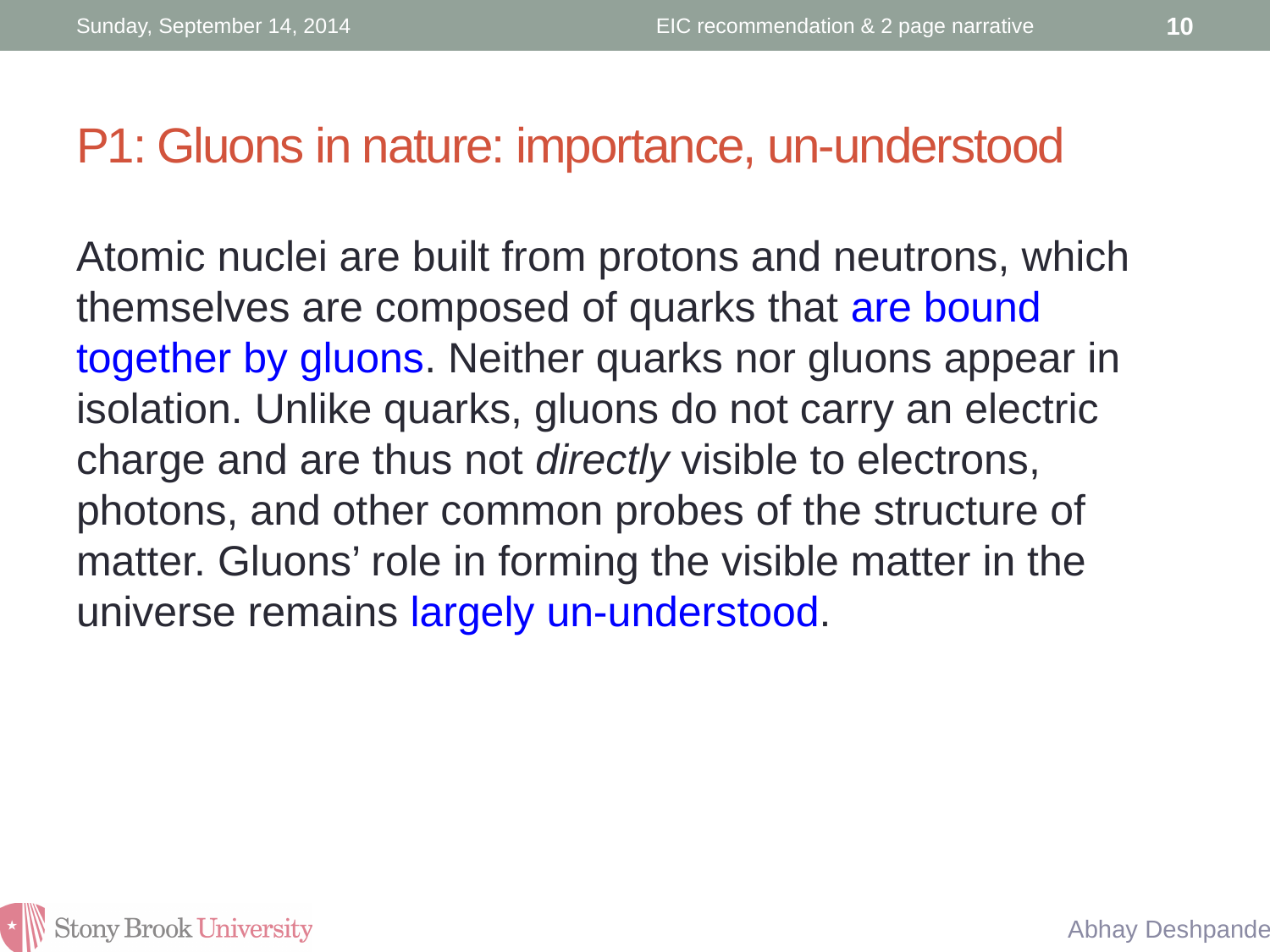

Sunday, September 14, 2014
EIC recommendation & 2 page narrative
10
# P1: Gluons in nature: importance, un-understood
Atomic nuclei are built from protons and neutrons, which themselves are composed of quarks that are bound together by gluons. Neither quarks nor gluons appear in isolation. Unlike quarks, gluons do not carry an electric charge and are thus not directly visible to electrons, photons, and other common probes of the structure of matter. Gluons’ role in forming the visible matter in the universe remains largely un-understood.